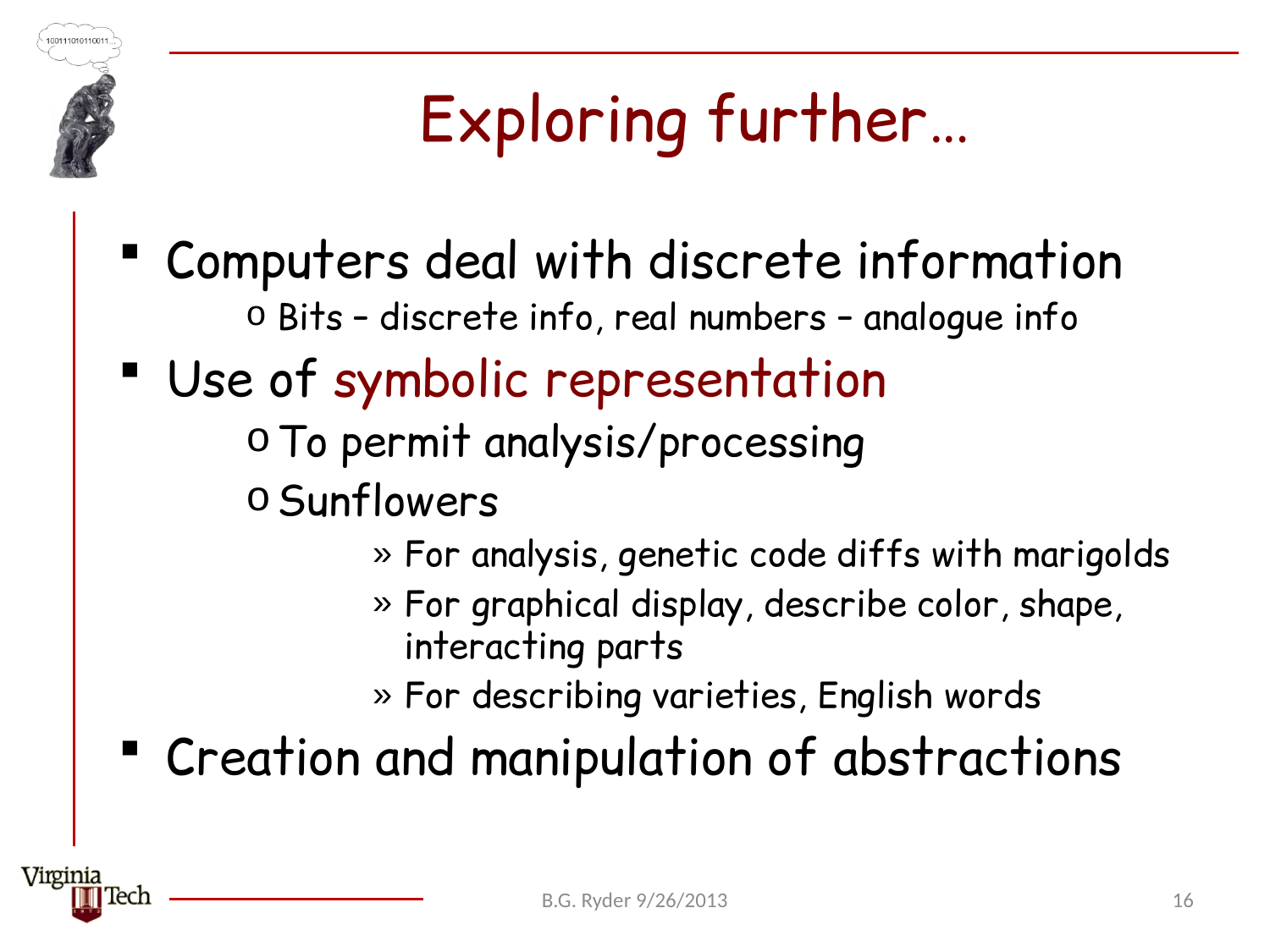

# Exploring further…
Computers deal with discrete information
Bits – discrete info, real numbers – analogue info
Use of symbolic representation
To permit analysis/processing
Sunflowers
For analysis, genetic code diffs with marigolds
For graphical display, describe color, shape, interacting parts
For describing varieties, English words
Creation and manipulation of abstractions

B.G. Ryder 9/26/2013
16